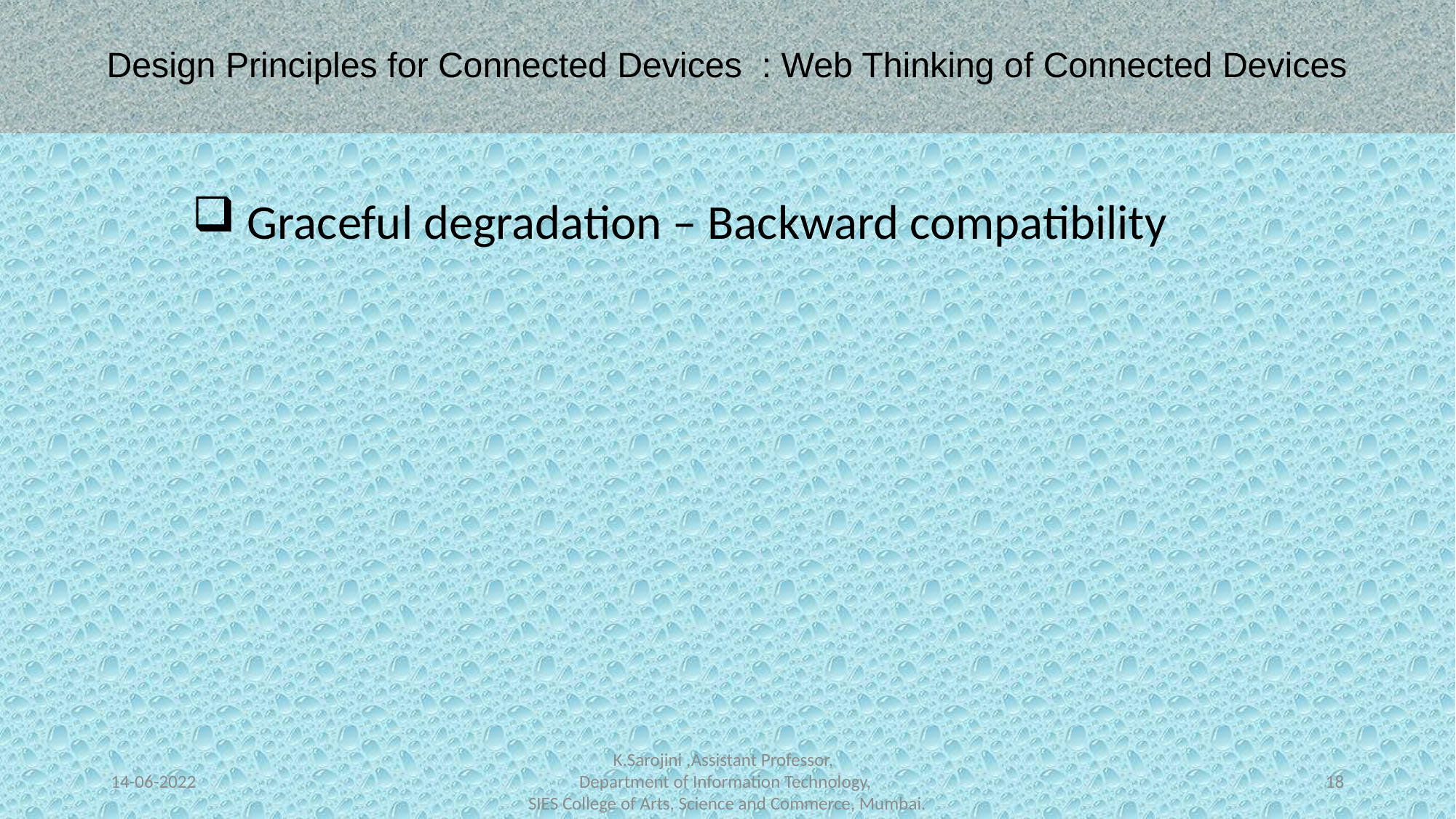

# Design Principles for Connected Devices  : Web Thinking of Connected Devices
Graceful degradation – Backward compatibility

14-06-2022
K.Sarojini ,Assistant Professor,
Department of Information Technology,
SIES College of Arts, Science and Commerce, Mumbai.
18